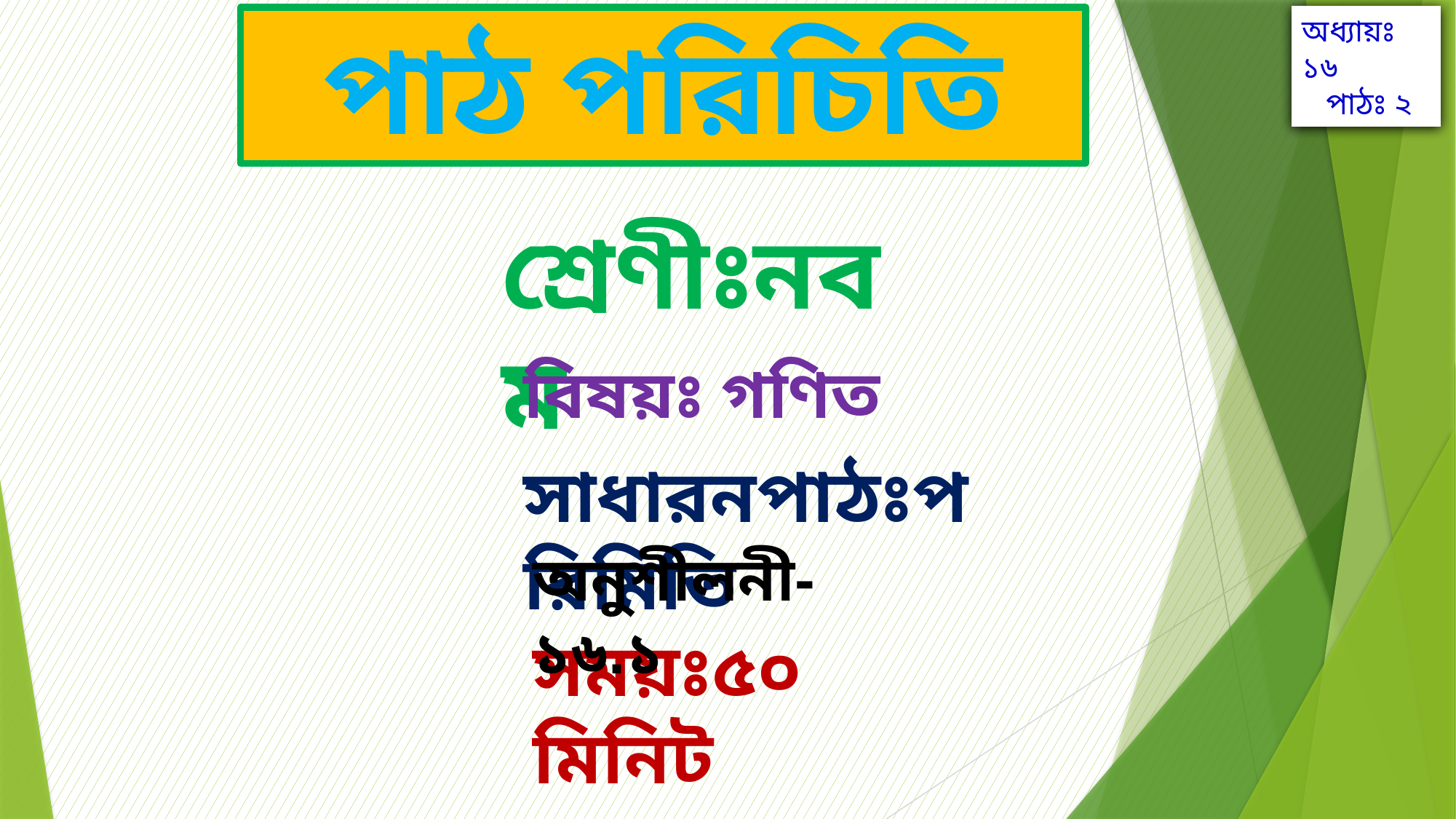

অধ্যায়ঃ ১৬
   পাঠঃ ২
পাঠ পরিচিতি
শ্রেণীঃনবম
বিষয়ঃ গণিত
সাধারনপাঠঃপরিমিতি
অনুশীলনী-১৬.১
সময়ঃ৫০ মিনিট